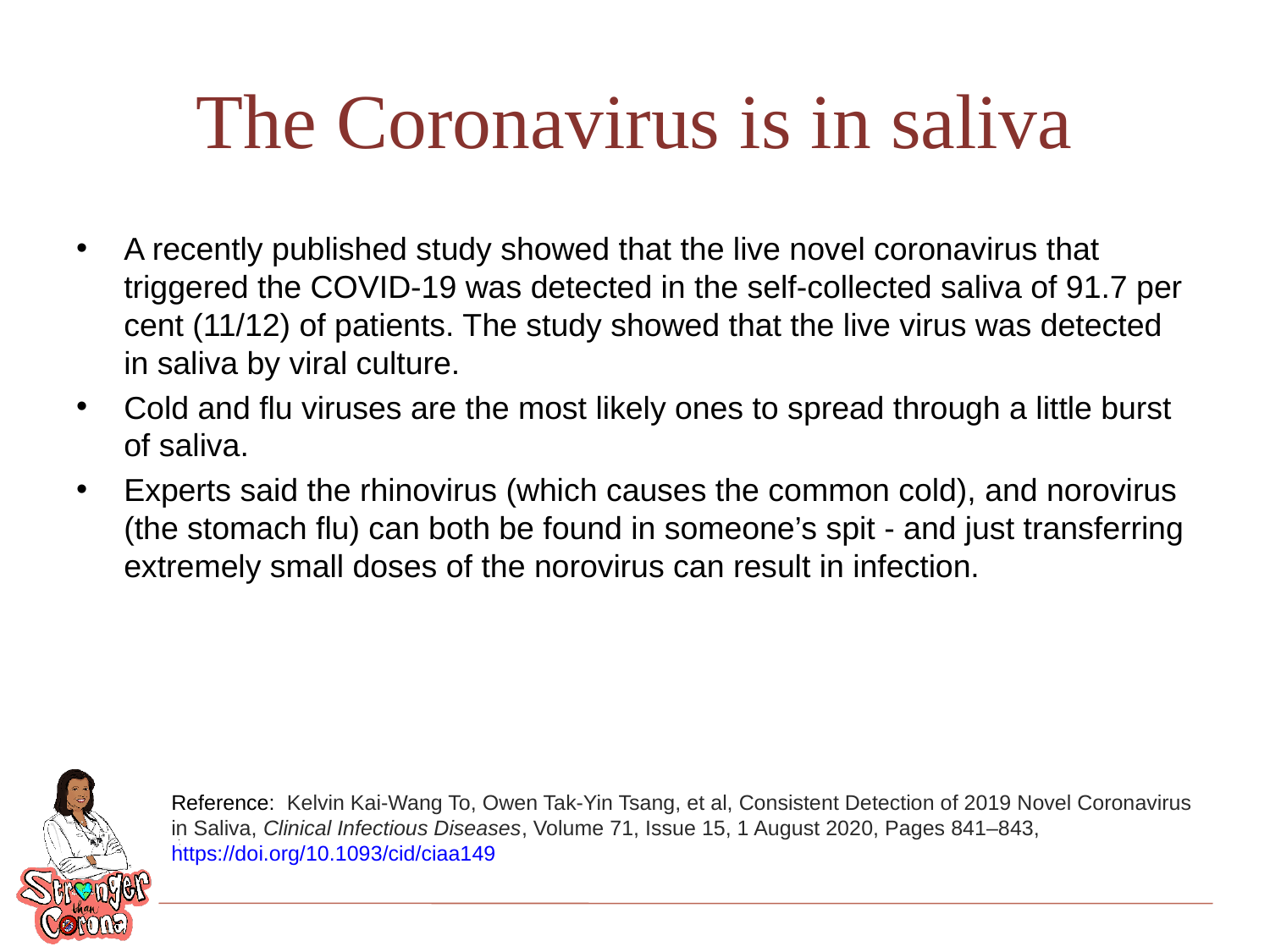

# The Coronavirus is in saliva
A recently published study showed that the live novel coronavirus that triggered the COVID-19 was detected in the self-collected saliva of 91.7 per cent (11/12) of patients. The study showed that the live virus was detected in saliva by viral culture.
Cold and flu viruses are the most likely ones to spread through a little burst of saliva.
Experts said the rhinovirus (which causes the common cold), and norovirus (the stomach flu) can both be found in someone’s spit - and just transferring extremely small doses of the norovirus can result in infection.
Reference:  Kelvin Kai-Wang To, Owen Tak-Yin Tsang, et al, Consistent Detection of 2019 Novel Coronavirus in Saliva, Clinical Infectious Diseases, Volume 71, Issue 15, 1 August 2020, Pages 841–843, https://doi.org/10.1093/cid/ciaa149